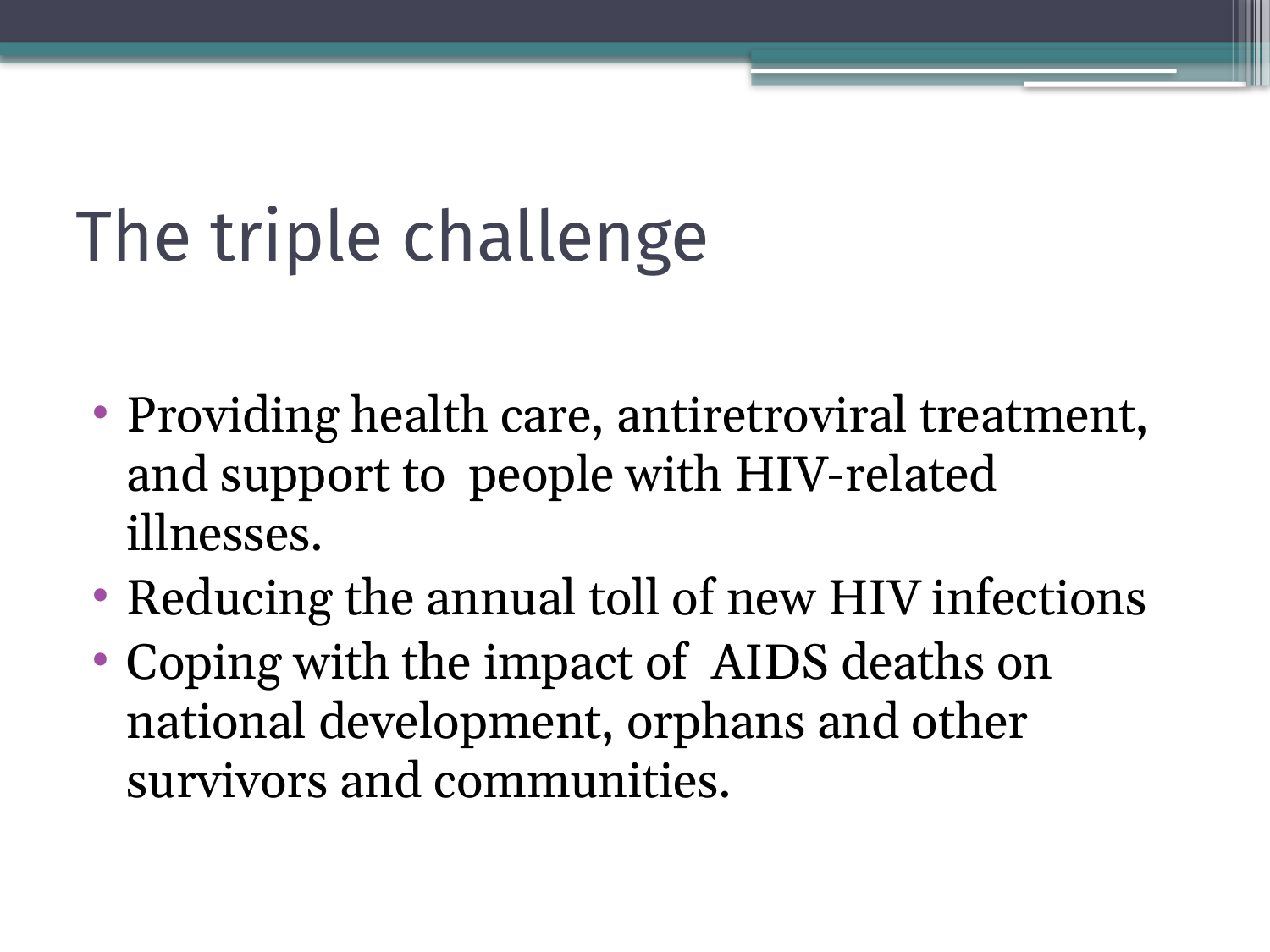

# The triple challenge

Providing health care, antiretroviral treatment, and support to  people with HIV-related illnesses.
Reducing the annual toll of new HIV infections
Coping with the impact of  AIDS deaths on national development, orphans and other survivors and communities.